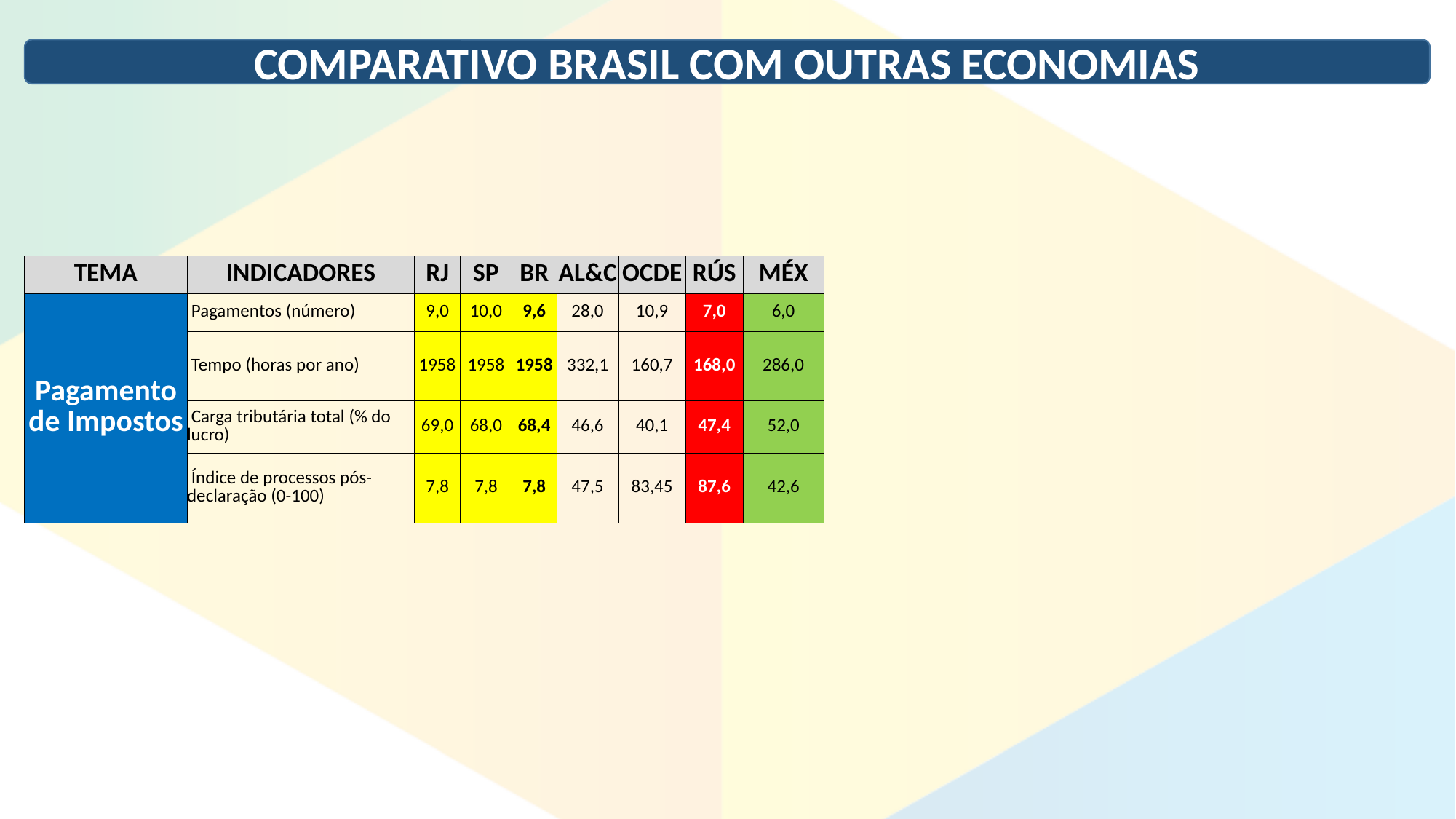

COMPARATIVO BRASIL COM OUTRAS ECONOMIAS
| TEMA | INDICADORES | RJ | SP | BR | AL&C | OCDE | RÚS | MÉX |
| --- | --- | --- | --- | --- | --- | --- | --- | --- |
| Pagamento de Impostos | Pagamentos (número) | 9,0 | 10,0 | 9,6 | 28,0 | 10,9 | 7,0 | 6,0 |
|  | Tempo (horas por ano) | 1958 | 1958 | 1958 | 332,1 | 160,7 | 168,0 | 286,0 |
|  | Carga tributária total (% do lucro) | 69,0 | 68,0 | 68,4 | 46,6 | 40,1 | 47,4 | 52,0 |
|  | Índice de processos pós-declaração (0-100) | 7,8 | 7,8 | 7,8 | 47,5 | 83,45 | 87,6 | 42,6 |